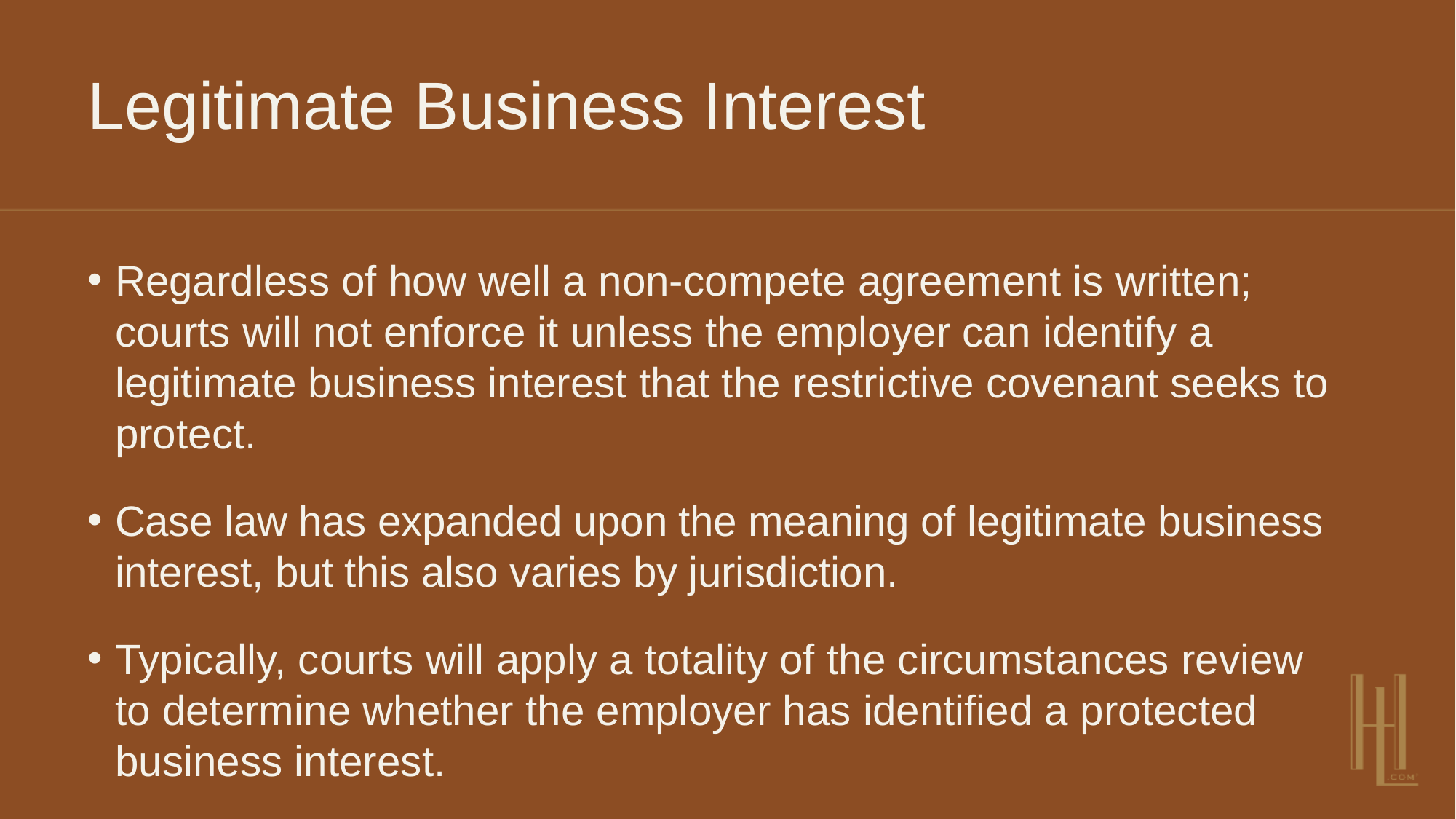

# Legitimate Business Interest
Regardless of how well a non-compete agreement is written; courts will not enforce it unless the employer can identify a legitimate business interest that the restrictive covenant seeks to protect.
Case law has expanded upon the meaning of legitimate business interest, but this also varies by jurisdiction.
Typically, courts will apply a totality of the circumstances review to determine whether the employer has identified a protected business interest.